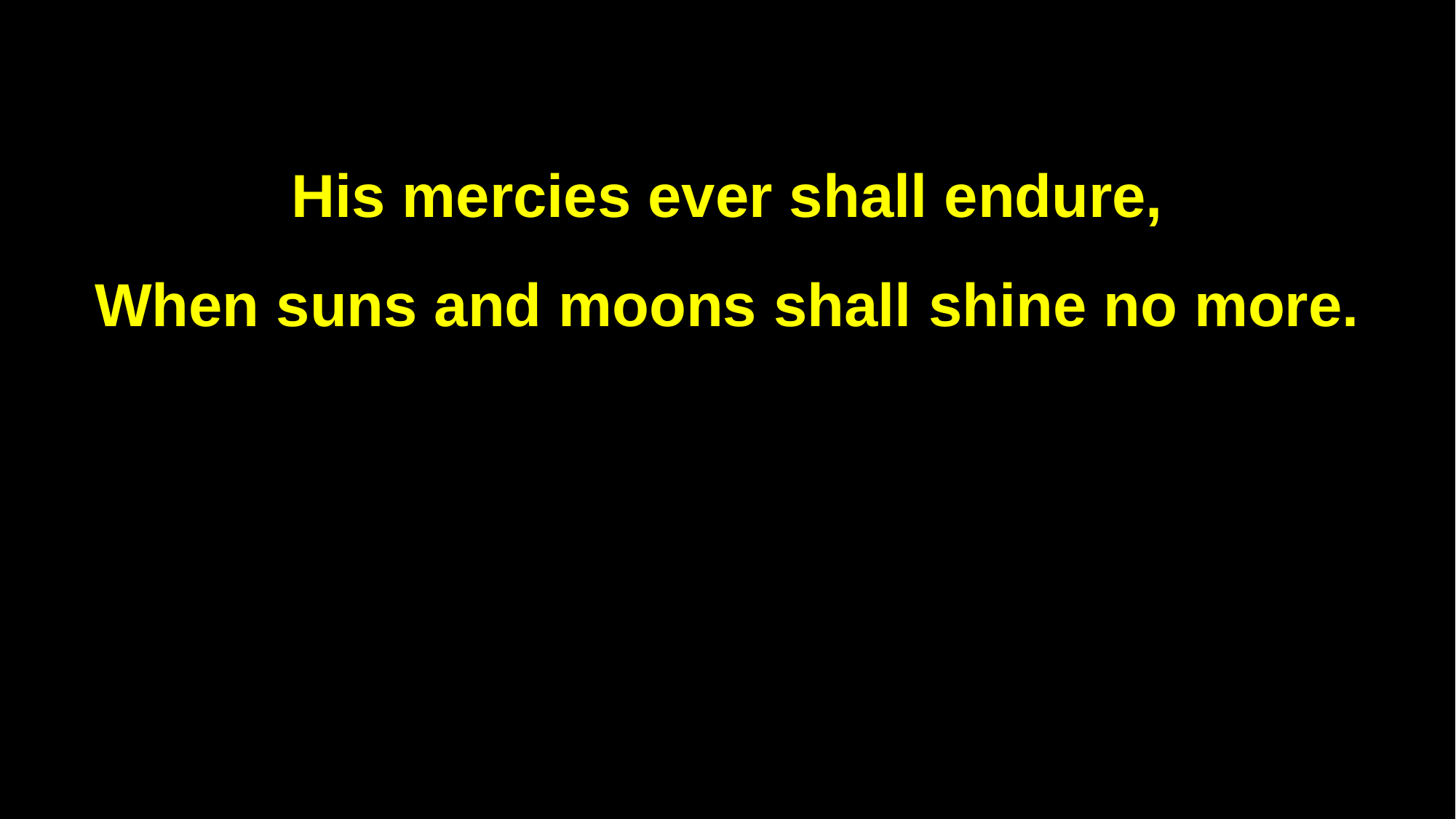

His mercies ever shall endure,
When suns and moons shall shine no more.